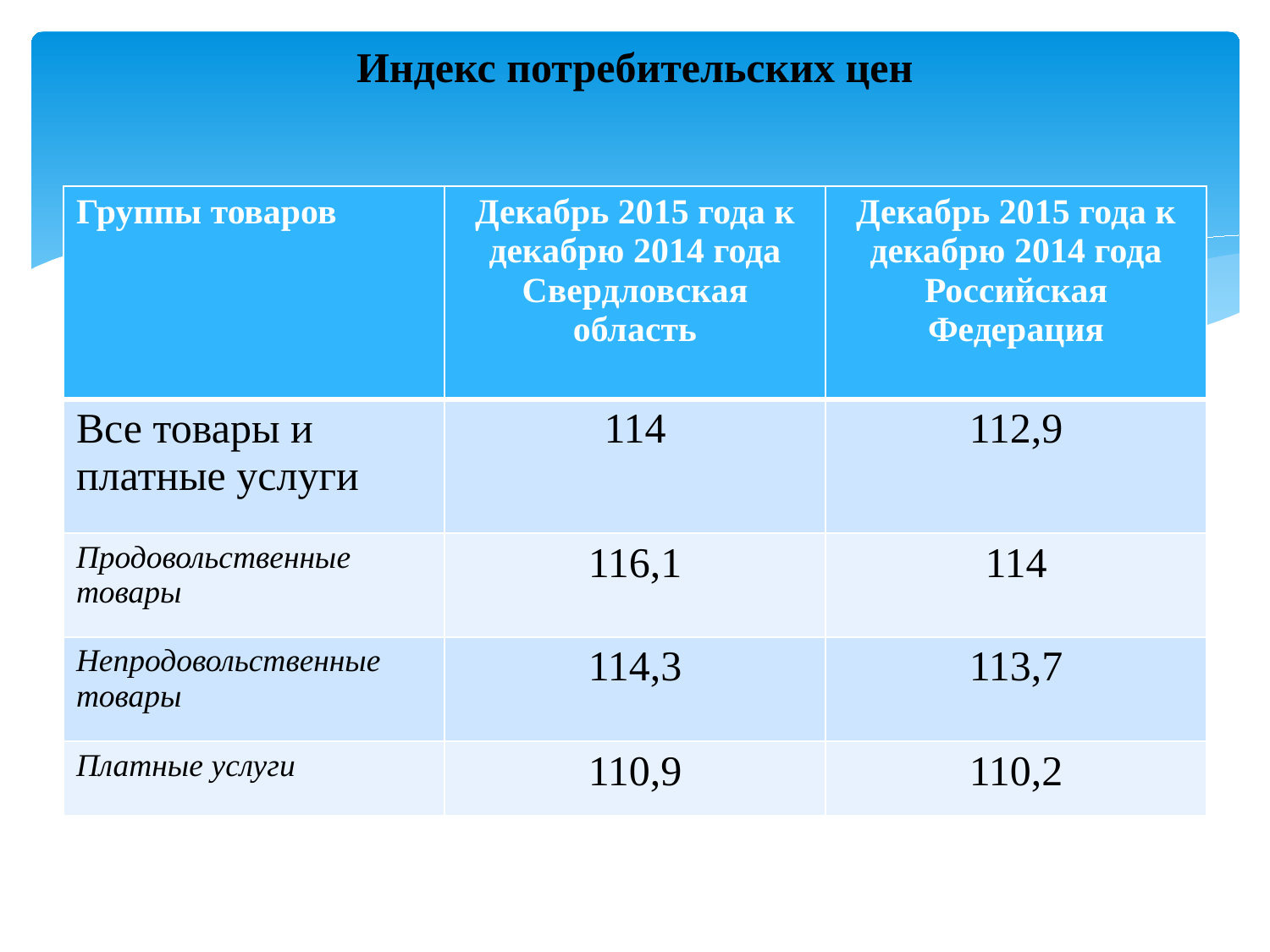

# Индекс потребительских цен
| Группы товаров | Декабрь 2015 года к декабрю 2014 года Свердловская область | Декабрь 2015 года к декабрю 2014 года Российская Федерация |
| --- | --- | --- |
| Все товары и платные услуги | 114 | 112,9 |
| Продовольственные товары | 116,1 | 114 |
| Непродовольственные товары | 114,3 | 113,7 |
| Платные услуги | 110,9 | 110,2 |